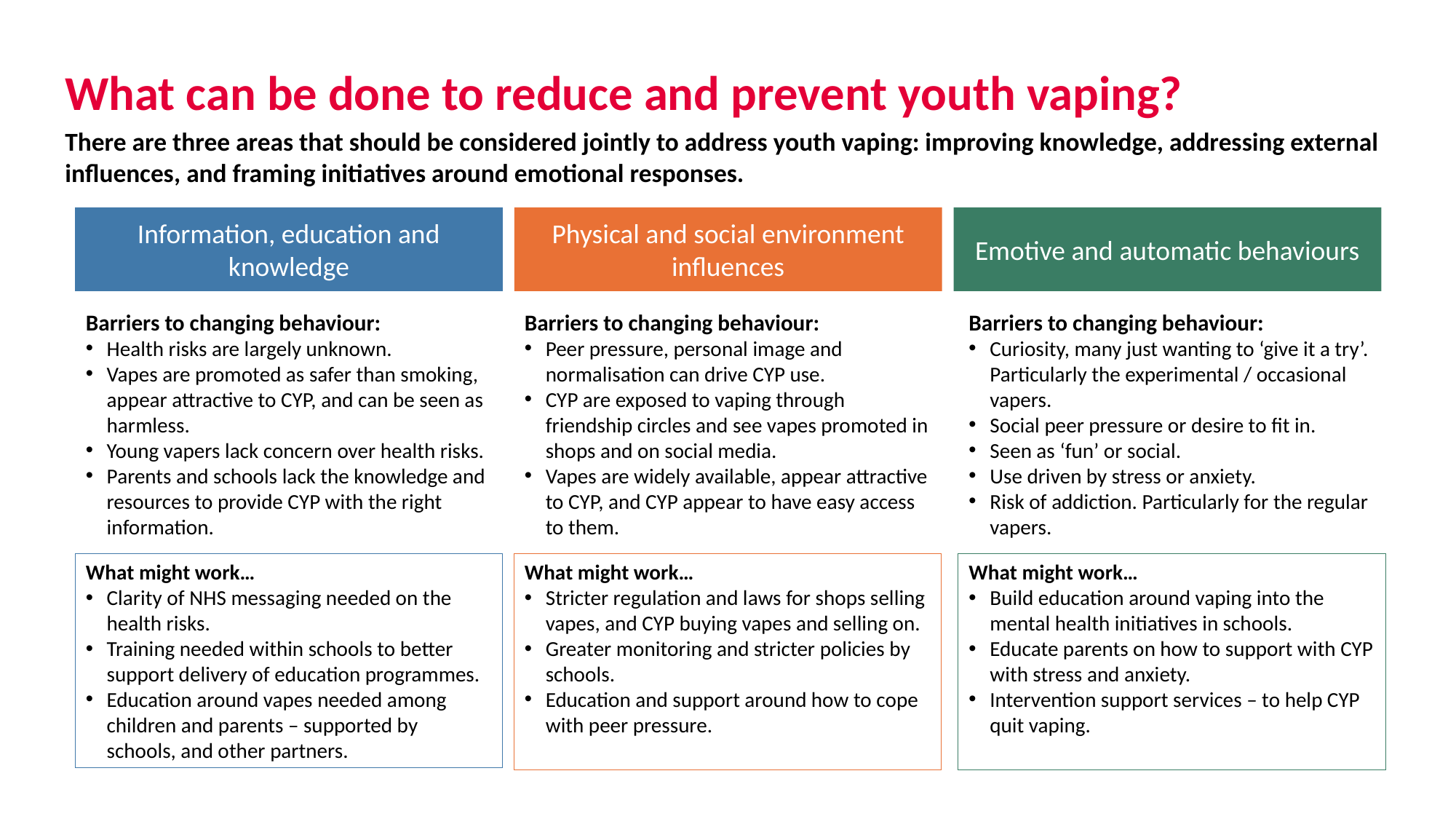

# What can be done to reduce and prevent youth vaping?
There are three areas that should be considered jointly to address youth vaping: improving knowledge, addressing external influences, and framing initiatives around emotional responses.
Information, education and knowledge
Physical and social environment influences
Emotive and automatic behaviours
Barriers to changing behaviour:
Curiosity, many just wanting to ‘give it a try’. Particularly the experimental / occasional vapers.
Social peer pressure or desire to fit in.
Seen as ‘fun’ or social.
Use driven by stress or anxiety.
Risk of addiction. Particularly for the regular vapers.
Barriers to changing behaviour:
Peer pressure, personal image and normalisation can drive CYP use.
CYP are exposed to vaping through friendship circles and see vapes promoted in shops and on social media.
Vapes are widely available, appear attractive to CYP, and CYP appear to have easy access to them.
Barriers to changing behaviour:
Health risks are largely unknown.
Vapes are promoted as safer than smoking, appear attractive to CYP, and can be seen as harmless.
Young vapers lack concern over health risks.
Parents and schools lack the knowledge and resources to provide CYP with the right information.

What might work…
Clarity of NHS messaging needed on the health risks.
Training needed within schools to better support delivery of education programmes.
Education around vapes needed among children and parents – supported by schools, and other partners.
What might work…
Stricter regulation and laws for shops selling vapes, and CYP buying vapes and selling on.
Greater monitoring and stricter policies by schools.
Education and support around how to cope with peer pressure.
What might work…
Build education around vaping into the mental health initiatives in schools.
Educate parents on how to support with CYP with stress and anxiety.
Intervention support services – to help CYP quit vaping.